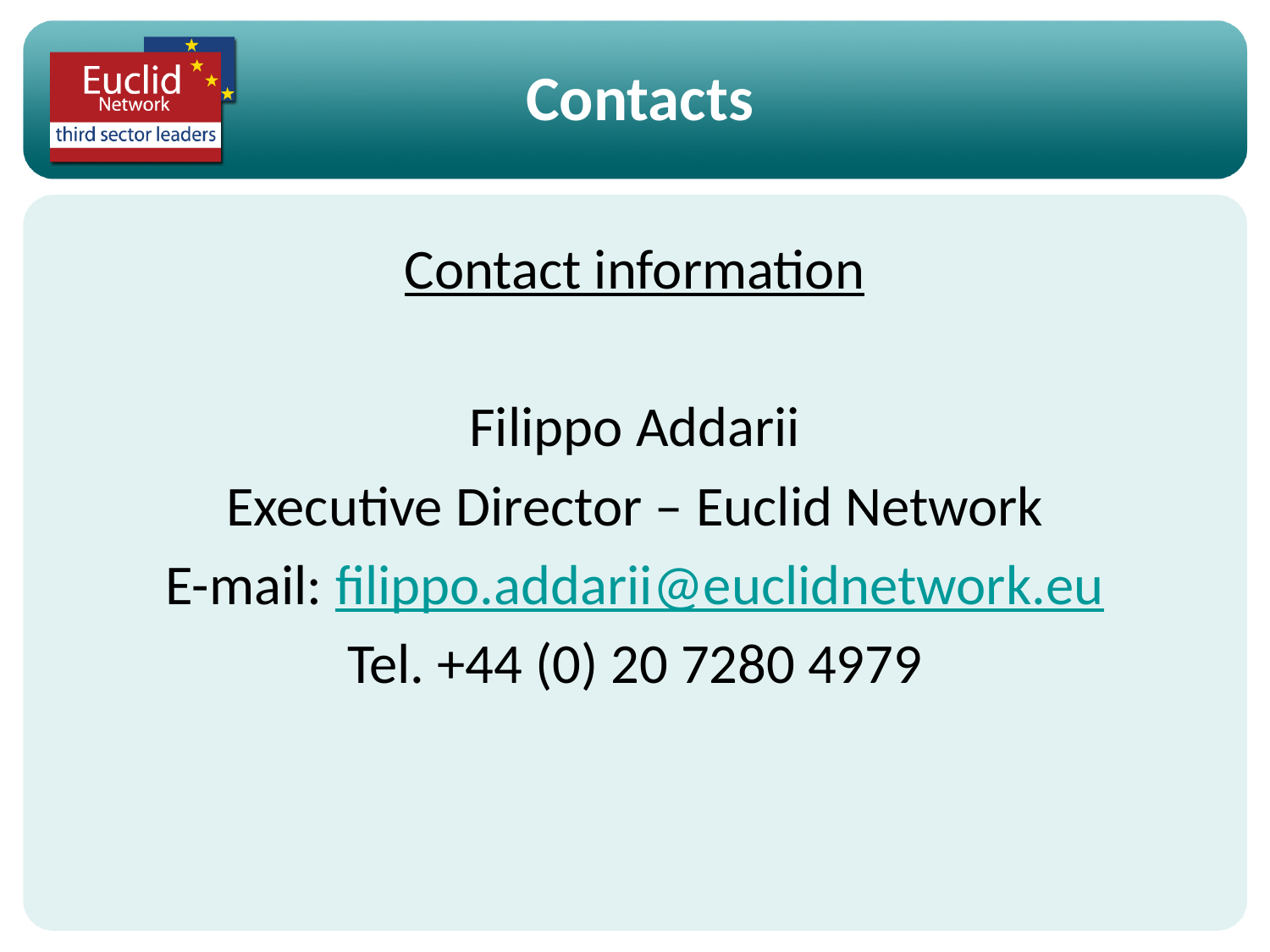

Contacts
Contact information

Filippo Addarii
Executive Director – Euclid Network
E-mail: filippo.addarii@euclidnetwork.eu
Tel. +44 (0) 20 7280 4979